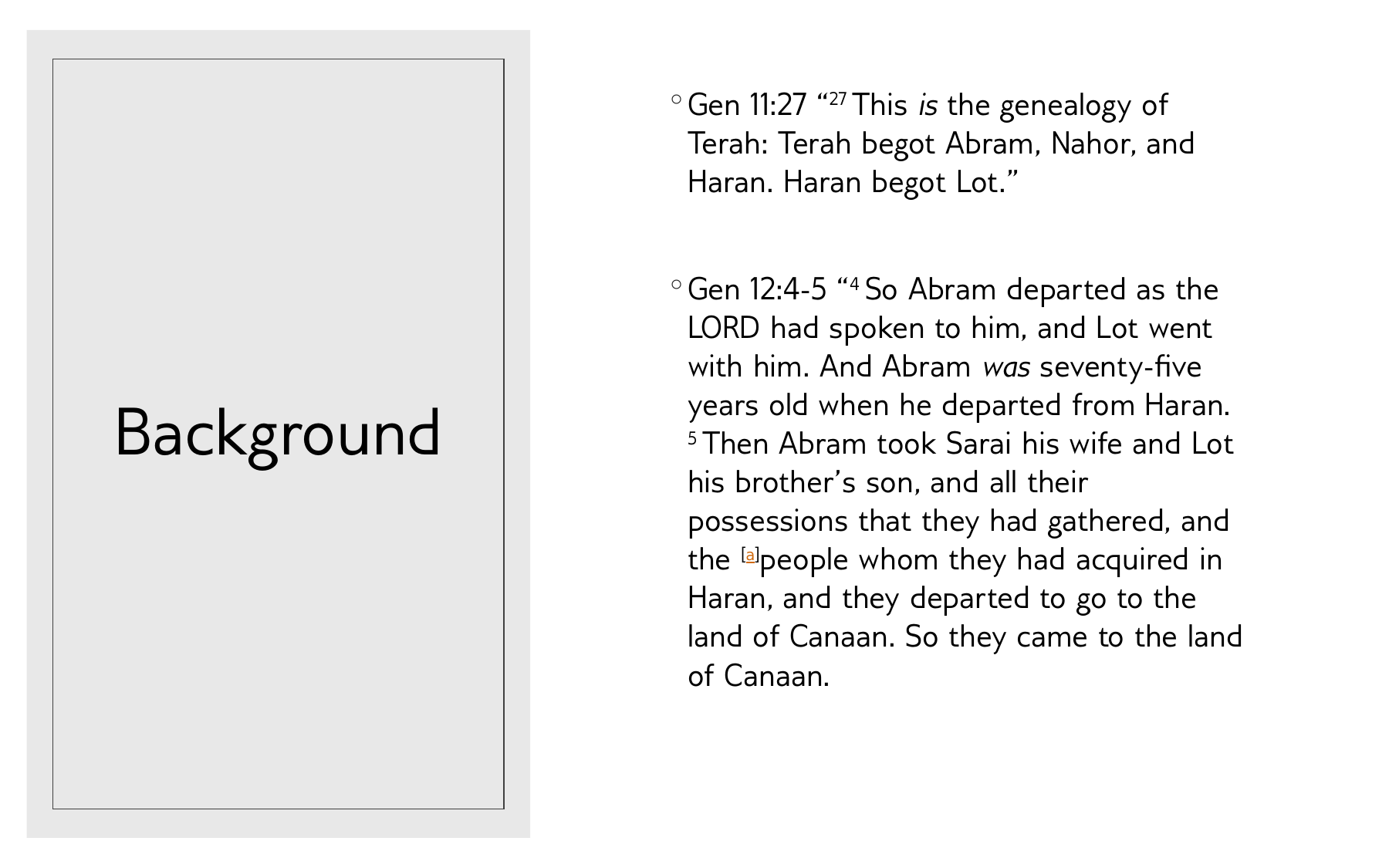

Gen 11:27 “27 This is the genealogy of Terah: Terah begot Abram, Nahor, and Haran. Haran begot Lot.”

Gen 12:4-5 “4 So Abram departed as the Lord had spoken to him, and Lot went with him. And Abram was seventy-five years old when he departed from Haran. 5 Then Abram took Sarai his wife and Lot his brother’s son, and all their possessions that they had gathered, and the [a]people whom they had acquired in Haran, and they departed to go to the land of Canaan. So they came to the land of Canaan.

# Background